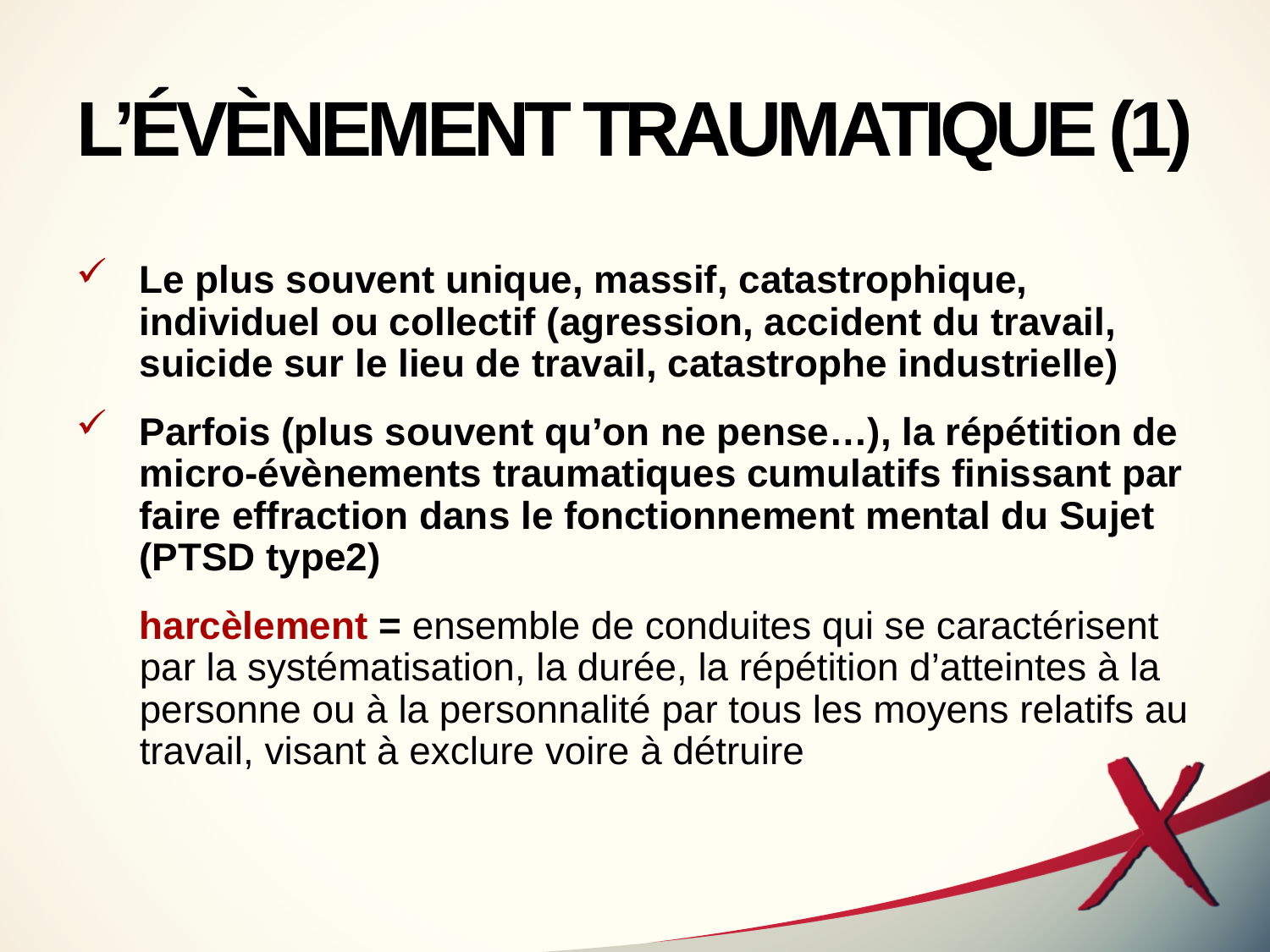

# L’ÉVÈNEMENT TRAUMATIQUE (1)
Le plus souvent unique, massif, catastrophique, individuel ou collectif (agression, accident du travail, suicide sur le lieu de travail, catastrophe industrielle)
Parfois (plus souvent qu’on ne pense…), la répétition de micro-évènements traumatiques cumulatifs finissant par faire effraction dans le fonctionnement mental du Sujet  (PTSD type2)
harcèlement = ensemble de conduites qui se caractérisent par la systématisation, la durée, la répétition d’atteintes à la personne ou à la personnalité par tous les moyens relatifs au travail, visant à exclure voire à détruire